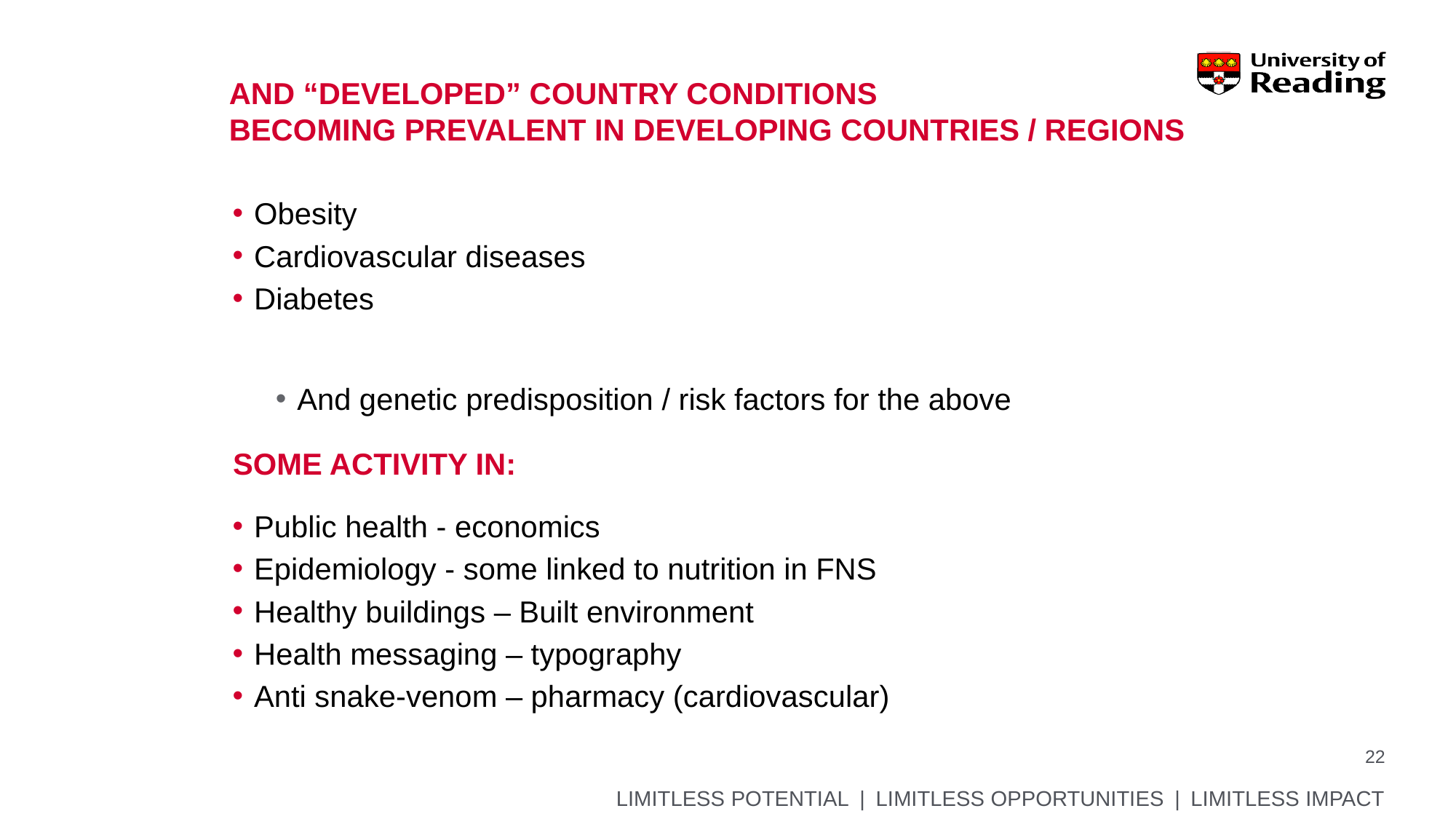

# And “developed” country conditions becoming prevalent in developing countries / regions
Obesity
Cardiovascular diseases
Diabetes

And genetic predisposition / risk factors for the above

Public health - economics
Epidemiology - some linked to nutrition in FNS
Healthy buildings – Built environment
Health messaging – typography
Anti snake-venom – pharmacy (cardiovascular)

some activity in:
22